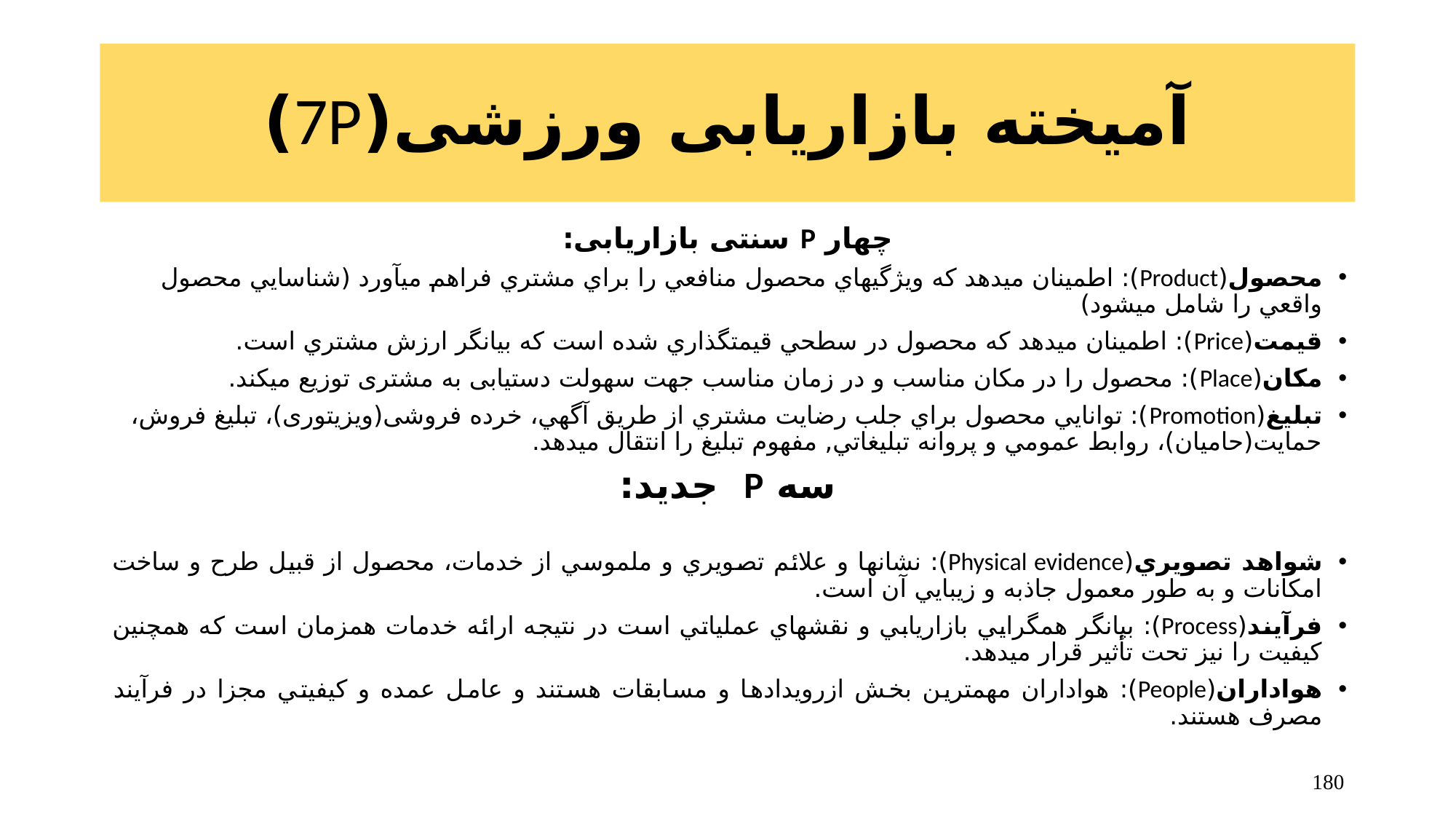

# آمیخته بازاریابی ورزشی(7P)
چهار P سنتی بازاریابی:
محصول(Product): اطمينان مي‏دهد كه ویژگی‏هاي محصول منافعي را براي مشتري فراهم مي‏آورد (شناسايي محصول واقعي را شامل مي‏شود)
قيمت(Price): اطمينان مي‏دهد كه محصول در سطحي قيمت‏گذاري شده است كه بيانگر ارزش مشتري است.
مكان(Place): محصول را در مكان مناسب و در زمان مناسب جهت سهولت دستیابی به مشتری توزيع مي‏كند.
تبليغ(Promotion): توانايي محصول براي جلب رضايت مشتري از طريق آگهي، خرده فروشی(ویزیتوری)، تبليغ فروش، حمايت(حامیان)، روابط عمومي‏ و پروانه تبليغاتي, مفهوم تبلیغ را انتقال مي‏دهد.
سه P  جدید:

شواهد تصويري(Physical evidence‏): نشان‏ها و علائم تصويري و ‏ملموسي از خدمات، محصول از قبيل طرح و ساخت امكانات و به طور معمول جاذبه و زيبايي آن است.
فرآيند(Process): بيانگر همگرايي بازاريابي و نقش‏هاي عملياتي است در نتيجه ارائه خدمات همزمان است که همچنین كيفيت را نیز تحت تأثير قرار مي‏دهد.
هواداران(People): هواداران مهمترین بخش ازرویدادها و مسابقات هستند و عامل عمده و كيفيتي مجزا در فرآيند مصرف هستند.

180